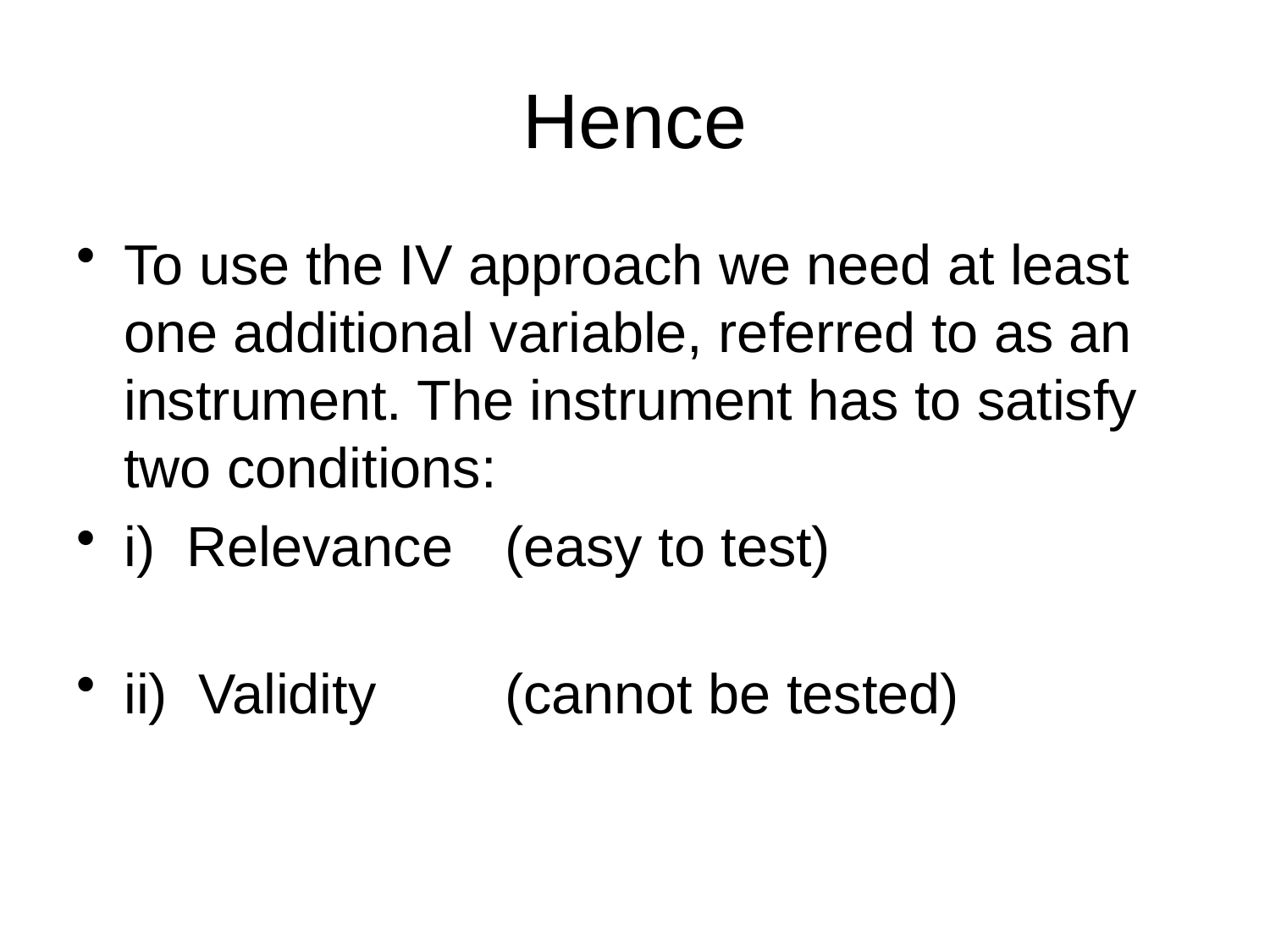

# Hence
To use the IV approach we need at least one additional variable, referred to as an instrument. The instrument has to satisfy two conditions:
i)  Relevance 	(easy to test)
ii)  Validity		(cannot be tested)